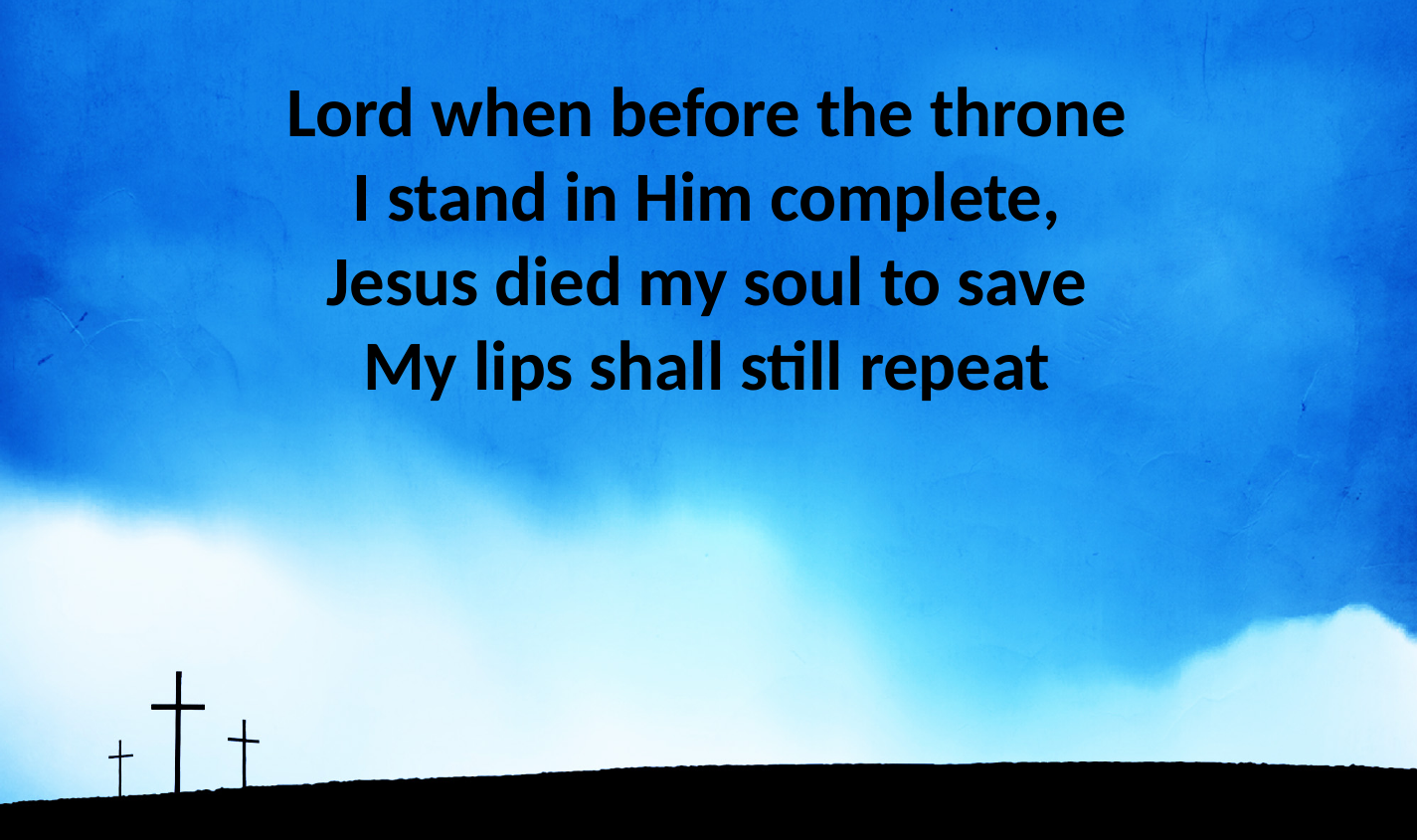

Lord when before the throne
I stand in Him complete,
Jesus died my soul to save
My lips shall still repeat